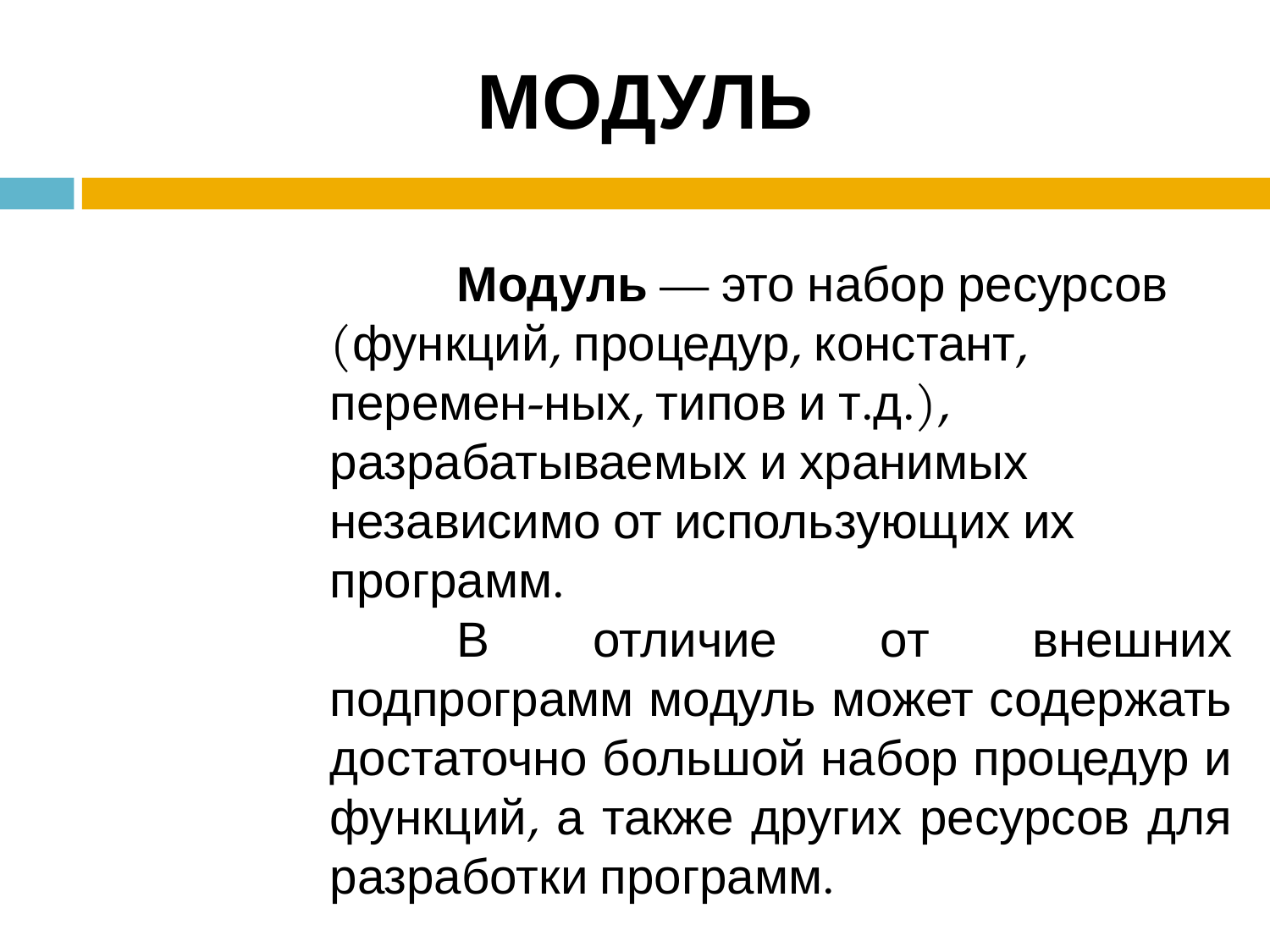

# МОДУЛЬ

	Модуль — это набор ресурсов (функций, процедур, констант, перемен-ных, типов и т.д.), разрабатываемых и хранимых независимо от использующих их программ.
	В отличие от внешних подпрограмм модуль может содержать достаточно большой набор процедур и функций, а также других ресурсов для разработки программ.